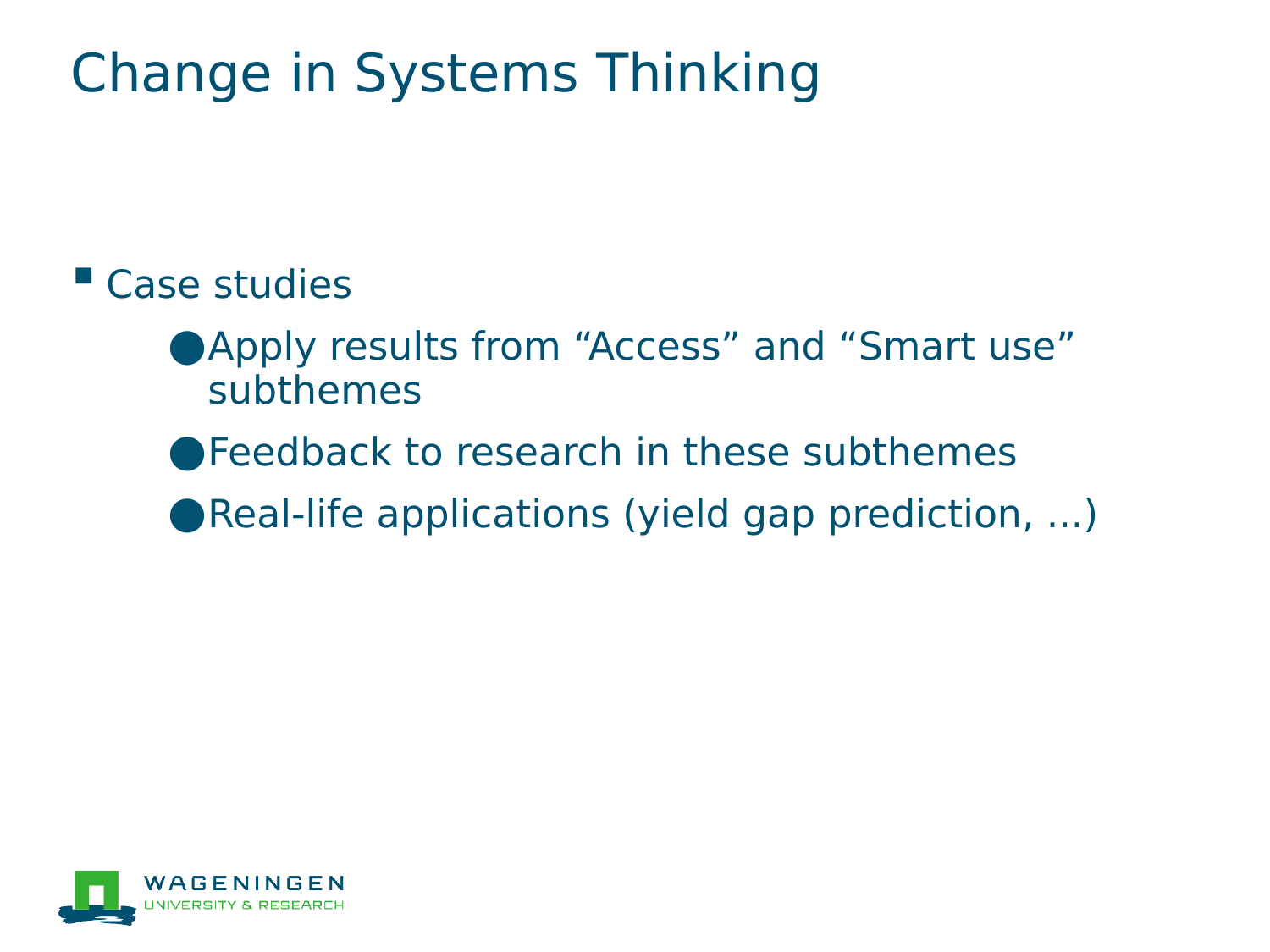

# Change in Systems Thinking
Case studies
Apply results from “Access” and “Smart use” subthemes
Feedback to research in these subthemes
Real-life applications (yield gap prediction, ...)